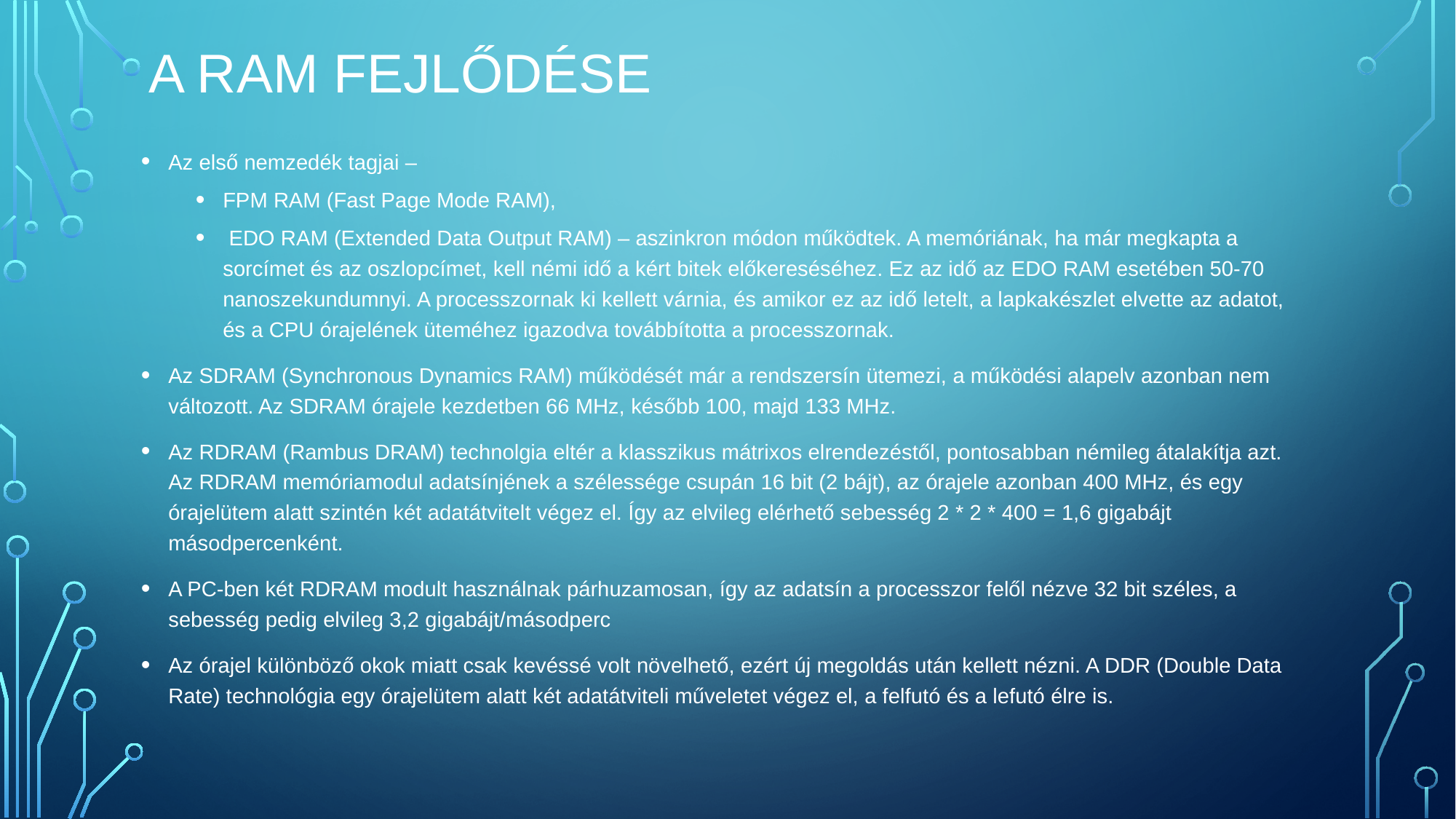

# A RAM fejlődése
Az első nemzedék tagjai –
FPM RAM (Fast Page Mode RAM),
 EDO RAM (Extended Data Output RAM) – aszinkron módon működtek. A memóriának, ha már megkapta a sorcímet és az oszlopcímet, kell némi idő a kért bitek előkereséséhez. Ez az idő az EDO RAM esetében 50-70 nanoszekundumnyi. A processzornak ki kellett várnia, és amikor ez az idő letelt, a lapkakészlet elvette az adatot, és a CPU órajelének üteméhez igazodva továbbította a processzornak.
Az SDRAM (Synchronous Dynamics RAM) működését már a rendszersín ütemezi, a működési alapelv azonban nem változott. Az SDRAM órajele kezdetben 66 MHz, később 100, majd 133 MHz.
Az RDRAM (Rambus DRAM) technolgia eltér a klasszikus mátrixos elrendezéstől, pontosabban némileg átalakítja azt. Az RDRAM memóriamodul adatsínjének a szélessége csupán 16 bit (2 bájt), az órajele azonban 400 MHz, és egy órajelütem alatt szintén két adatátvitelt végez el. Így az elvileg elérhető sebesség 2 * 2 * 400 = 1,6 gigabájt másodpercenként.
A PC-ben két RDRAM modult használnak párhuzamosan, így az adatsín a processzor felől nézve 32 bit széles, a sebesség pedig elvileg 3,2 gigabájt/másodperc
Az órajel különböző okok miatt csak kevéssé volt növelhető, ezért új megoldás után kellett nézni. A DDR (Double Data Rate) technológia egy órajelütem alatt két adatátviteli műveletet végez el, a felfutó és a lefutó élre is.